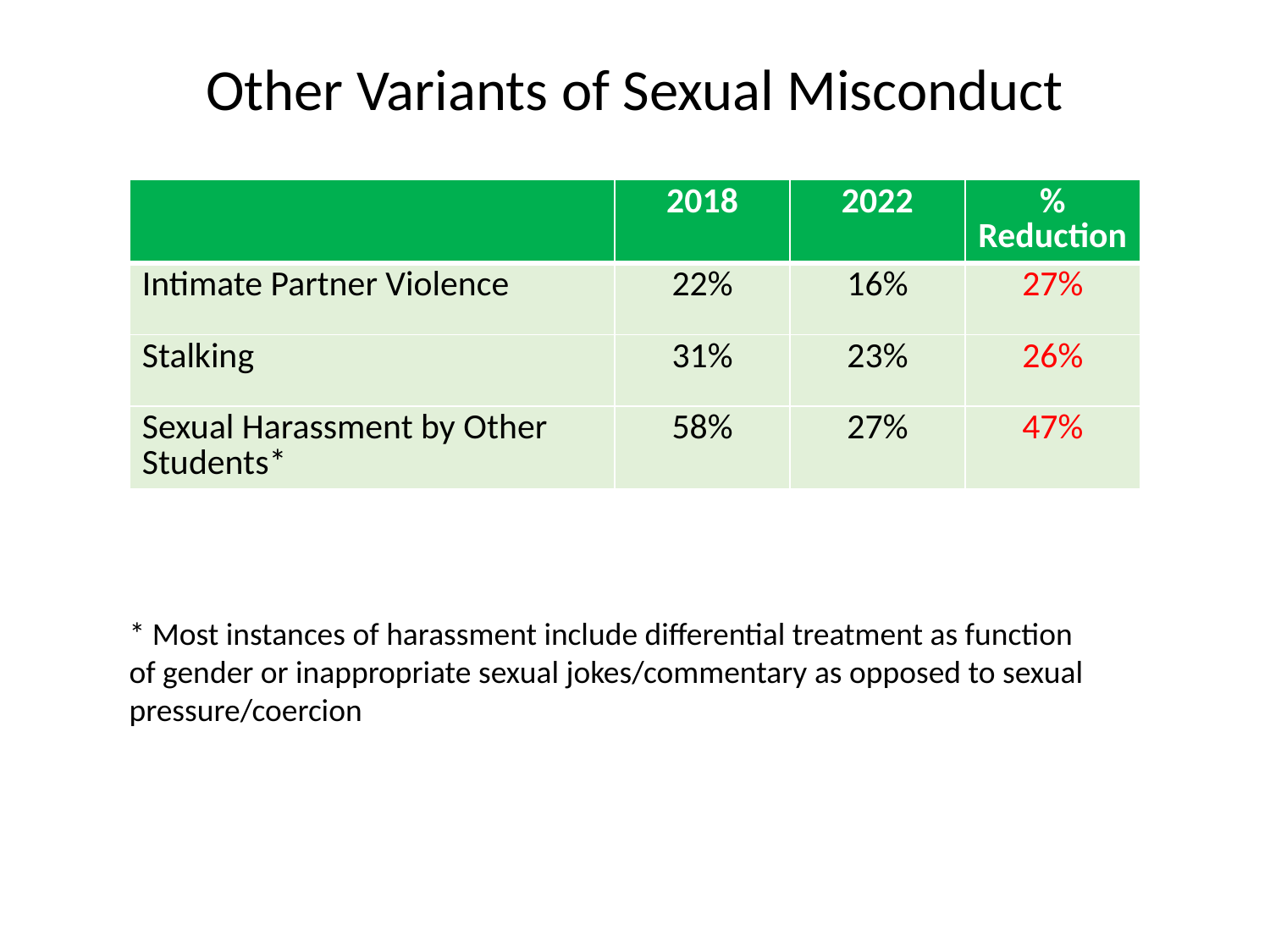

# Other Variants of Sexual Misconduct
|  | 2018 | 2022 | % Reduction |
| --- | --- | --- | --- |
| Intimate Partner Violence | 22% | 16% | 27% |
| Stalking | 31% | 23% | 26% |
| Sexual Harassment by Other Students\* | 58% | 27% | 47% |
* Most instances of harassment include differential treatment as function of gender or inappropriate sexual jokes/commentary as opposed to sexual pressure/coercion